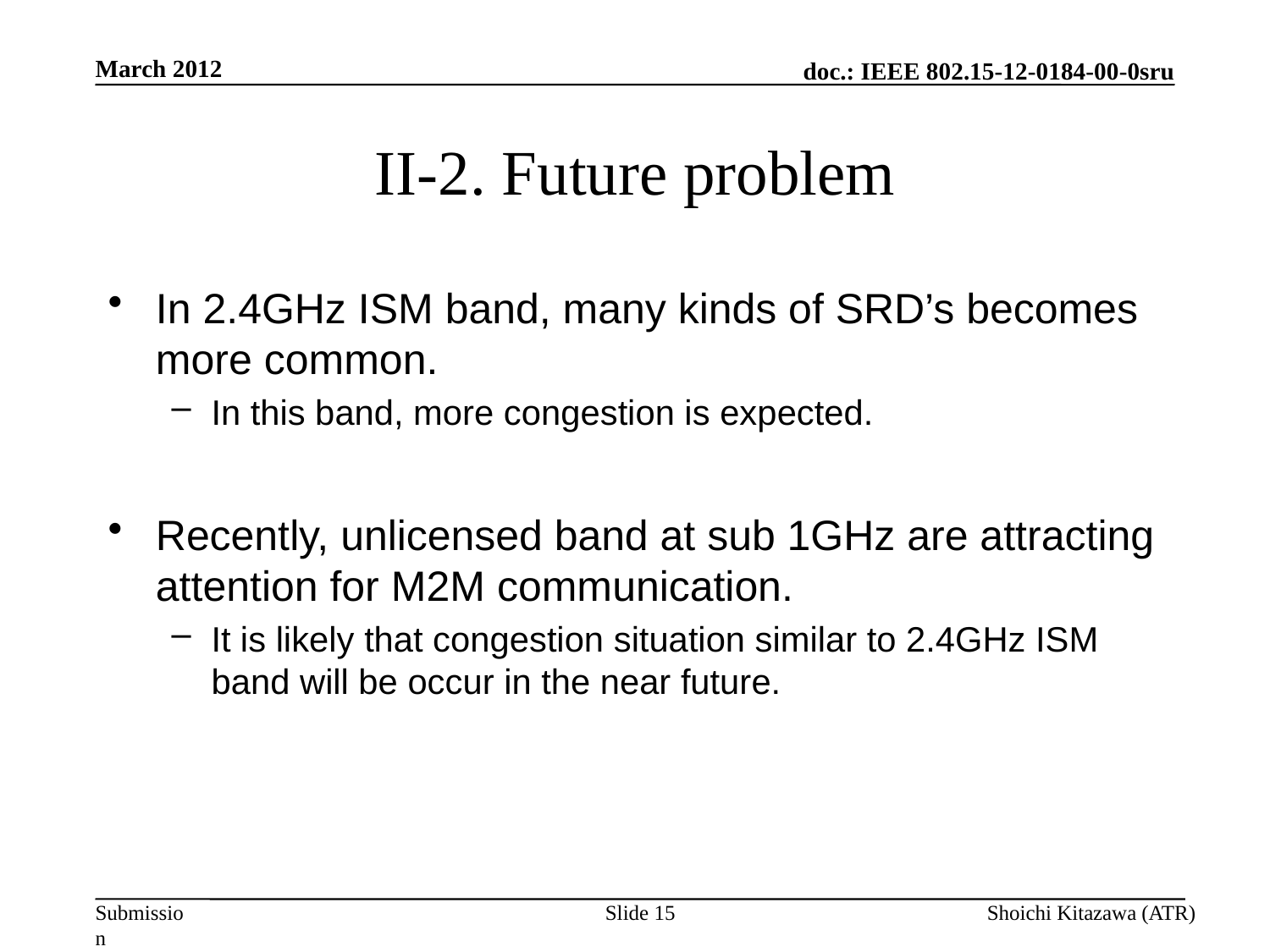

March 2012
# II-2.	Future problem
In 2.4GHz ISM band, many kinds of SRD’s becomes more common.
In this band, more congestion is expected.

Recently, unlicensed band at sub 1GHz are attracting attention for M2M communication.
It is likely that congestion situation similar to 2.4GHz ISM band will be occur in the near future.

Slide 15
Shoichi Kitazawa (ATR)